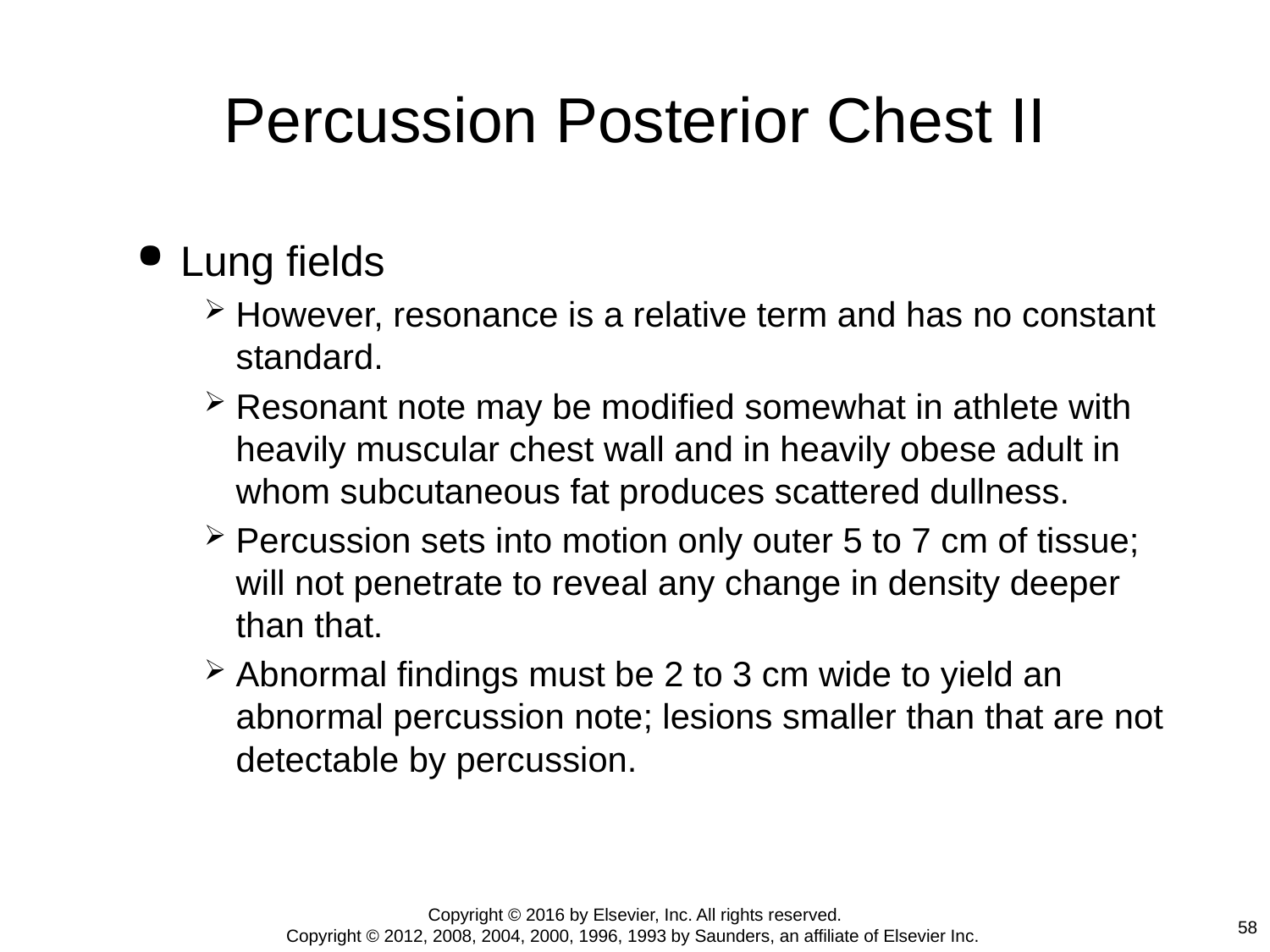

# Percussion Posterior Chest II
Lung fields
However, resonance is a relative term and has no constant standard.
Resonant note may be modified somewhat in athlete with heavily muscular chest wall and in heavily obese adult in whom subcutaneous fat produces scattered dullness.
Percussion sets into motion only outer 5 to 7 cm of tissue; will not penetrate to reveal any change in density deeper than that.
Abnormal findings must be 2 to 3 cm wide to yield an abnormal percussion note; lesions smaller than that are not detectable by percussion.
Copyright © 2016 by Elsevier, Inc. All rights reserved.
Copyright © 2012, 2008, 2004, 2000, 1996, 1993 by Saunders, an affiliate of Elsevier Inc.
58